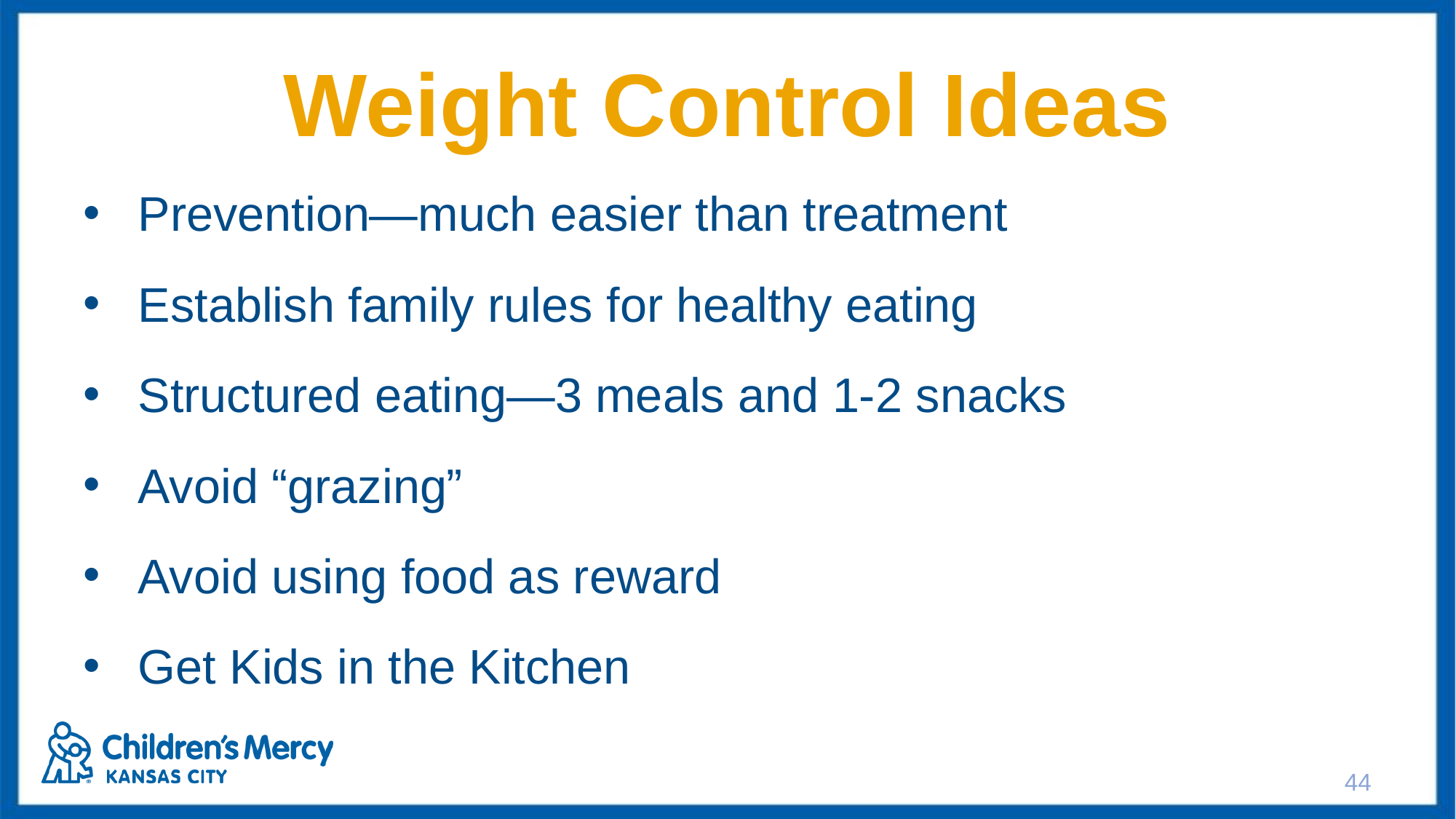

# Weight Control Ideas
Prevention—much easier than treatment
Establish family rules for healthy eating
Structured eating—3 meals and 1-2 snacks
Avoid “grazing”
Avoid using food as reward
Get Kids in the Kitchen
44